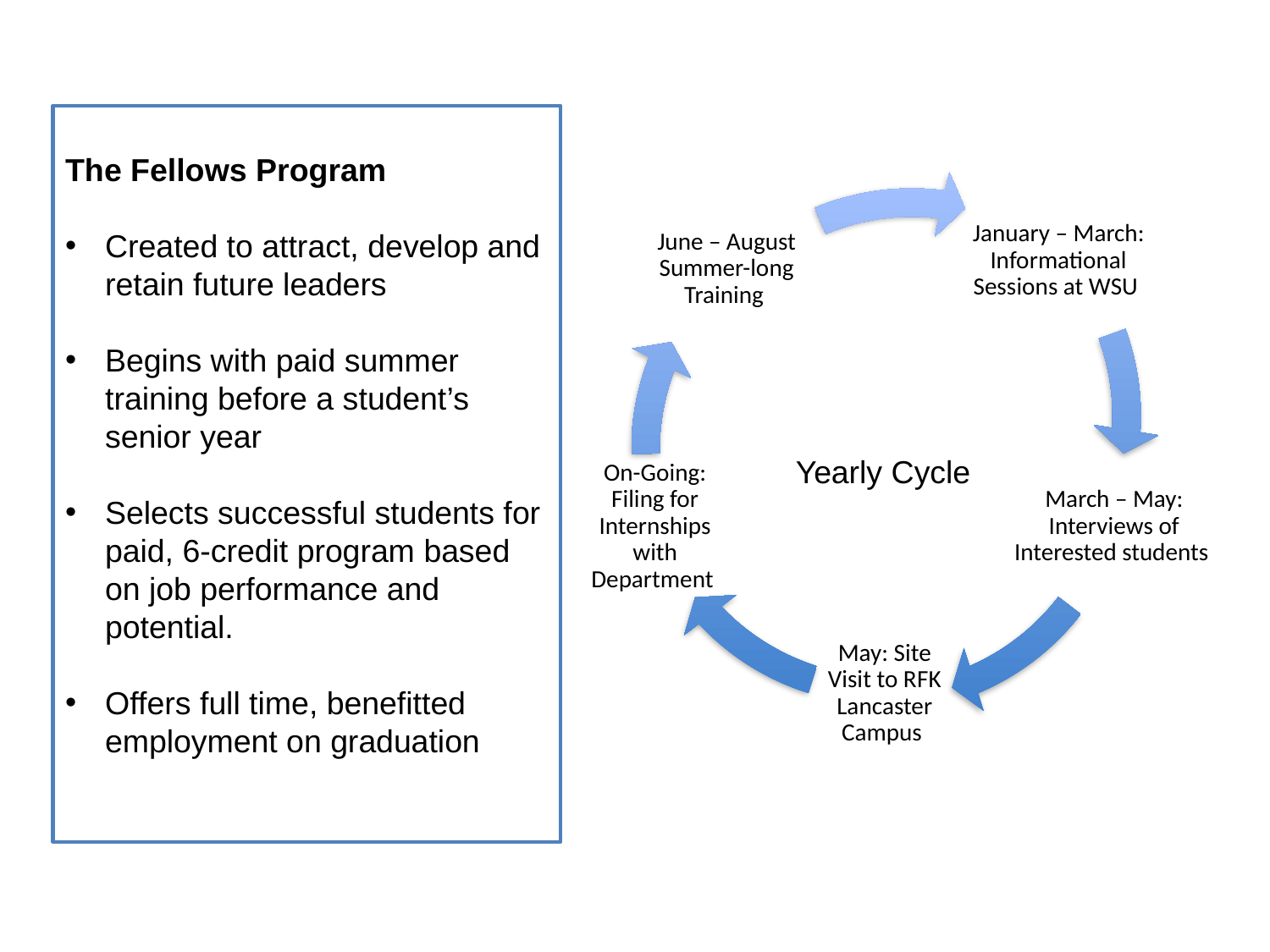

The Fellows Program

Created to attract, develop and retain future leaders

Begins with paid summer training before a student’s senior year

Selects successful students for paid, 6-credit program based on job performance and potential.

Offers full time, benefitted employment on graduation

January – March: Informational Sessions at WSU
March – May: Interviews of Interested students
May: Site Visit to RFK Lancaster Campus
On-Going: Filing for Internships with Department
June – August Summer-long Training
Yearly Cycle